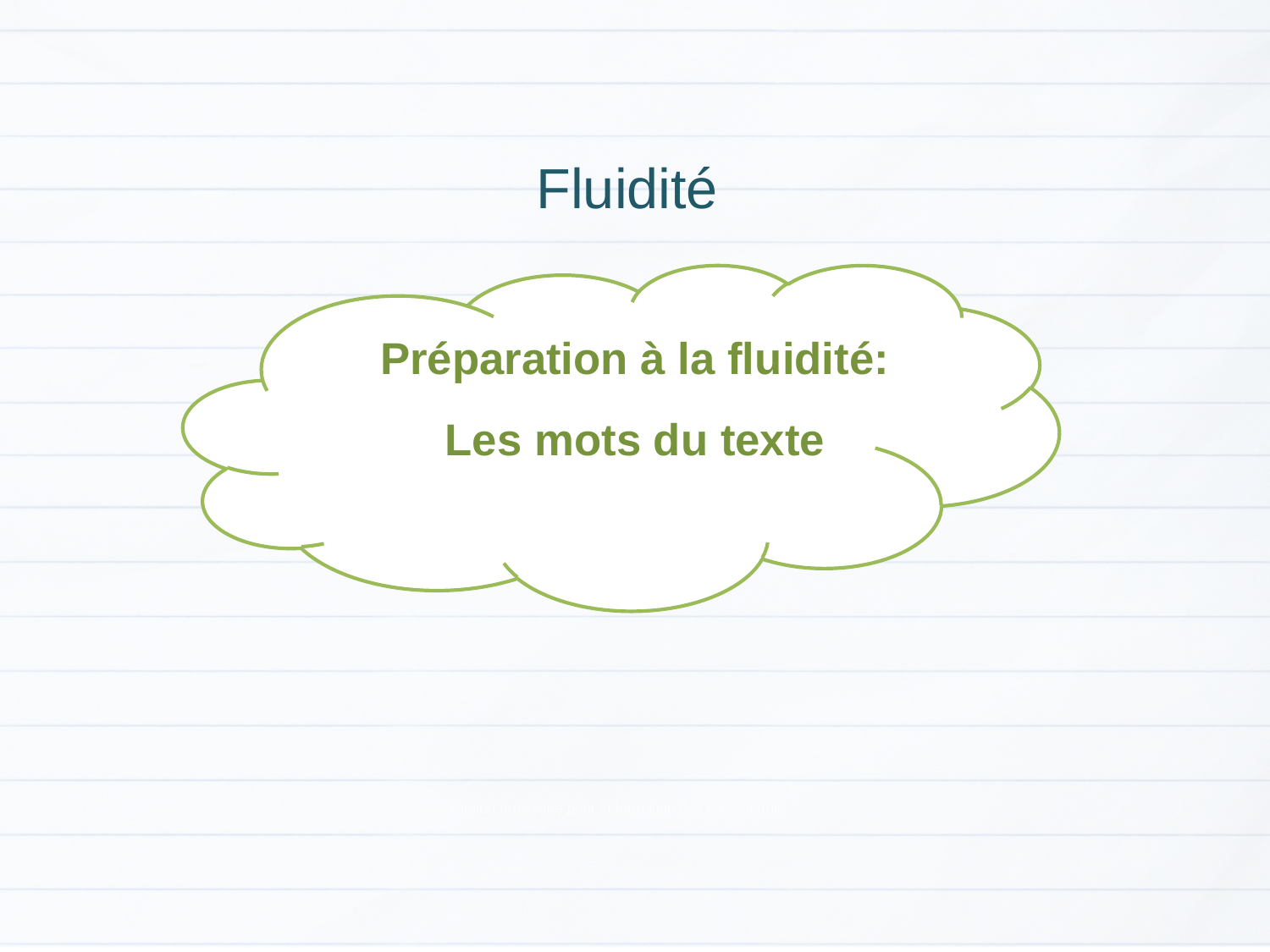

Fluidité

Préparation à la fluidité:
Les mots du texte
Version provisoire pour la formation des enseignants